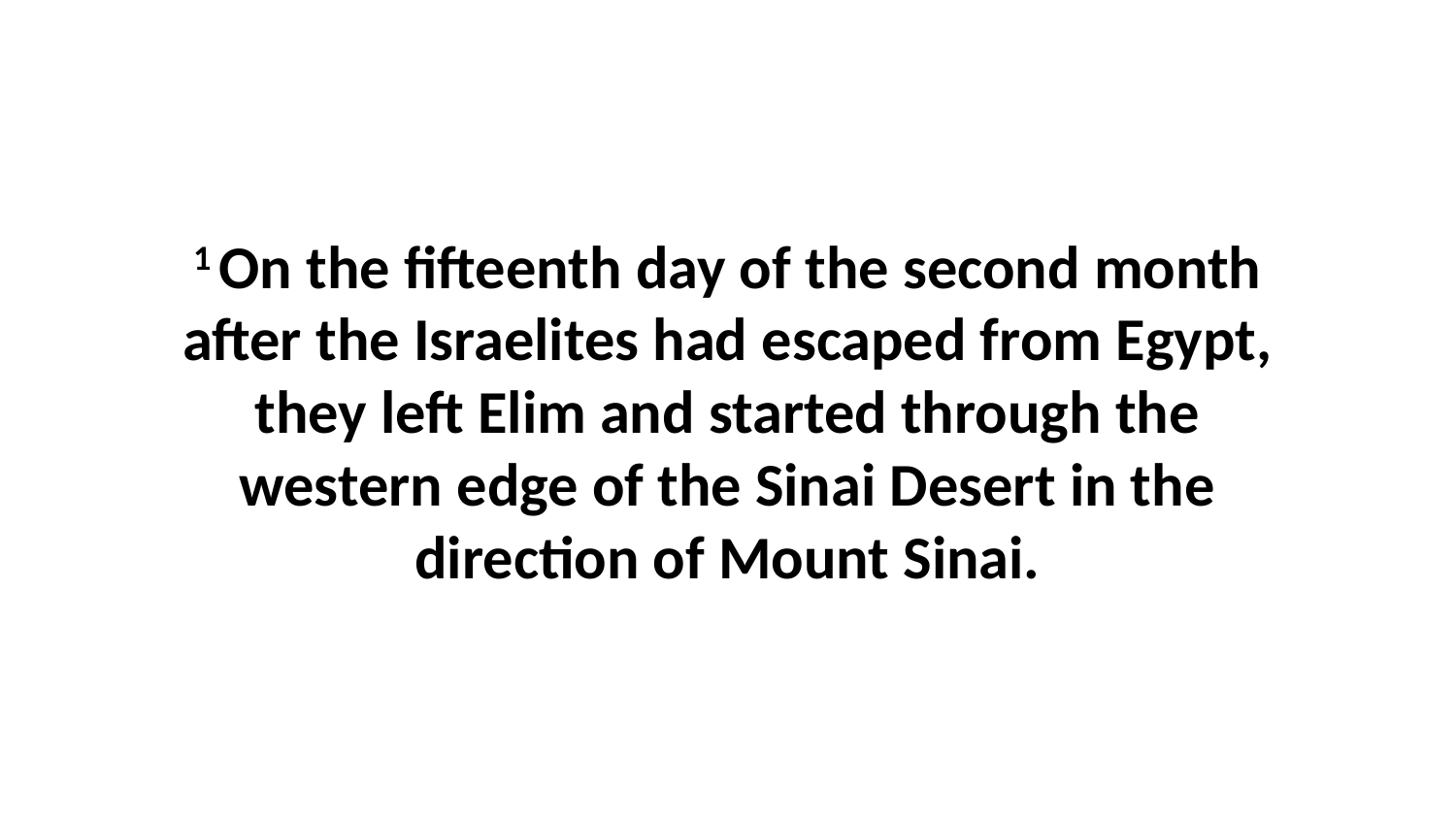

1 On the fifteenth day of the second month after the Israelites had escaped from Egypt, they left Elim and started through the western edge of the Sinai Desert in the direction of Mount Sinai.